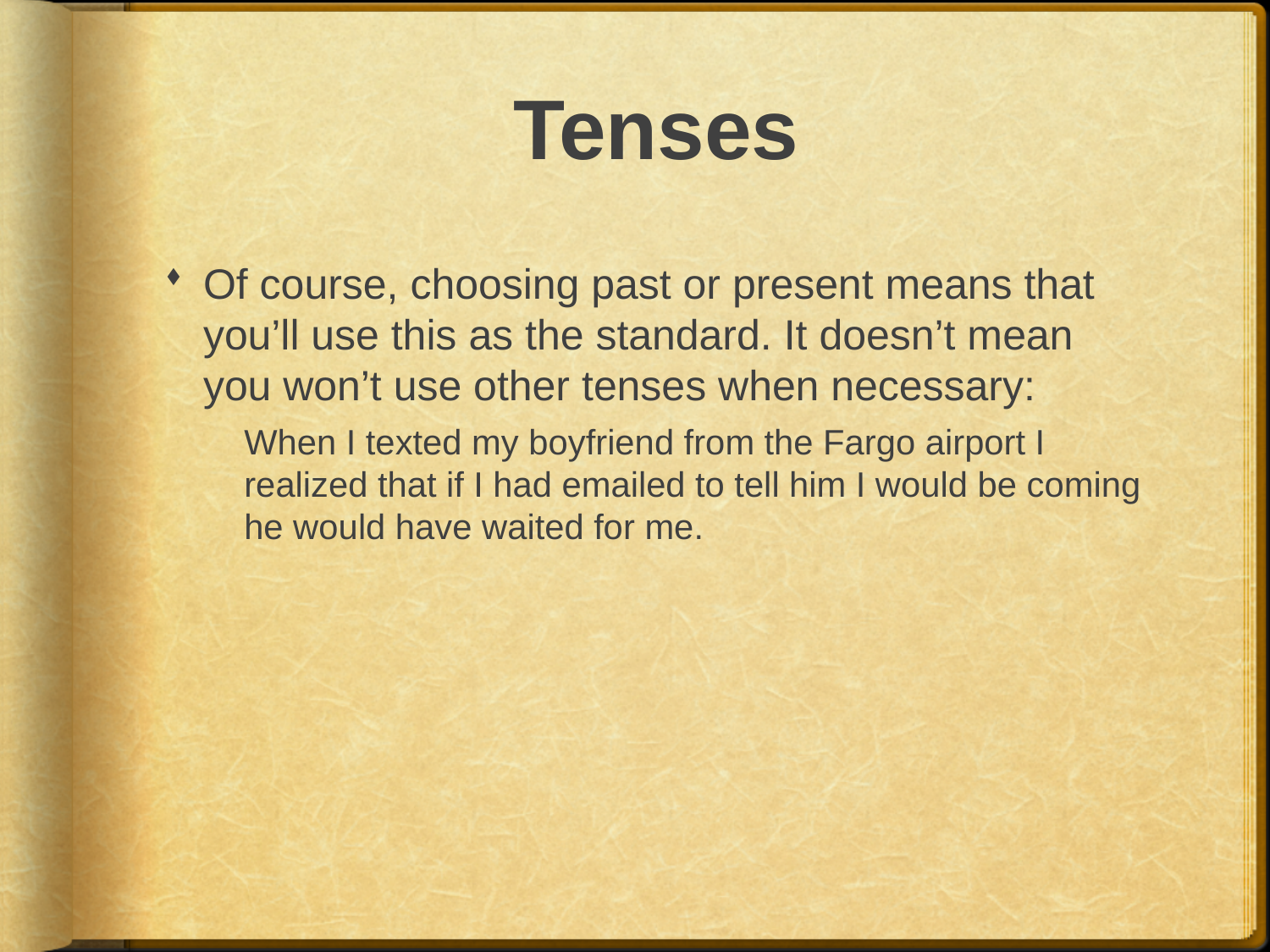

# Tenses
Of course, choosing past or present means that you’ll use this as the standard. It doesn’t mean you won’t use other tenses when necessary:
When I texted my boyfriend from the Fargo airport I realized that if I had emailed to tell him I would be coming he would have waited for me.